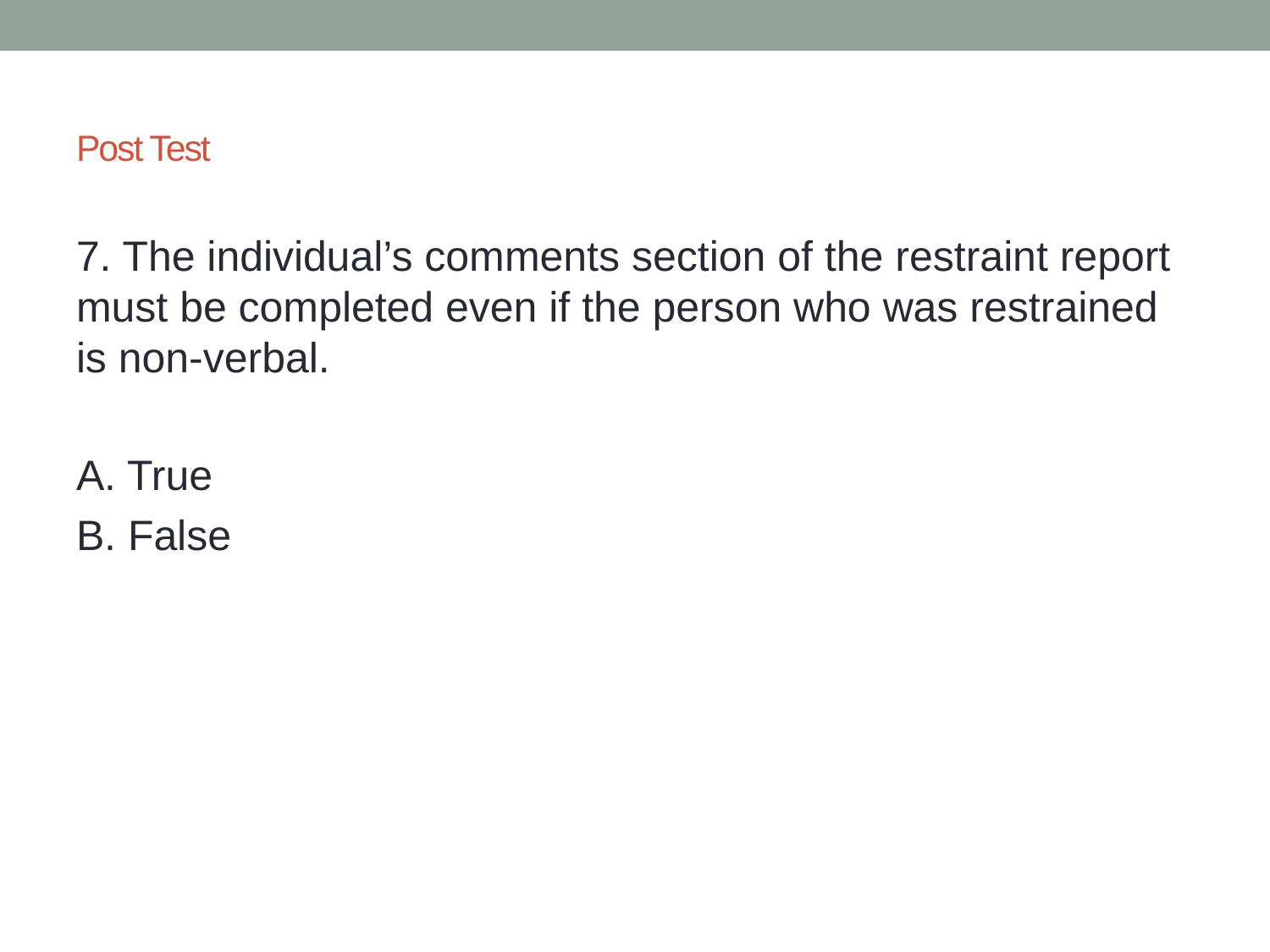

# Post Test
7. The individual’s comments section of the restraint report must be completed even if the person who was restrained is non-verbal.

A. True
B. False